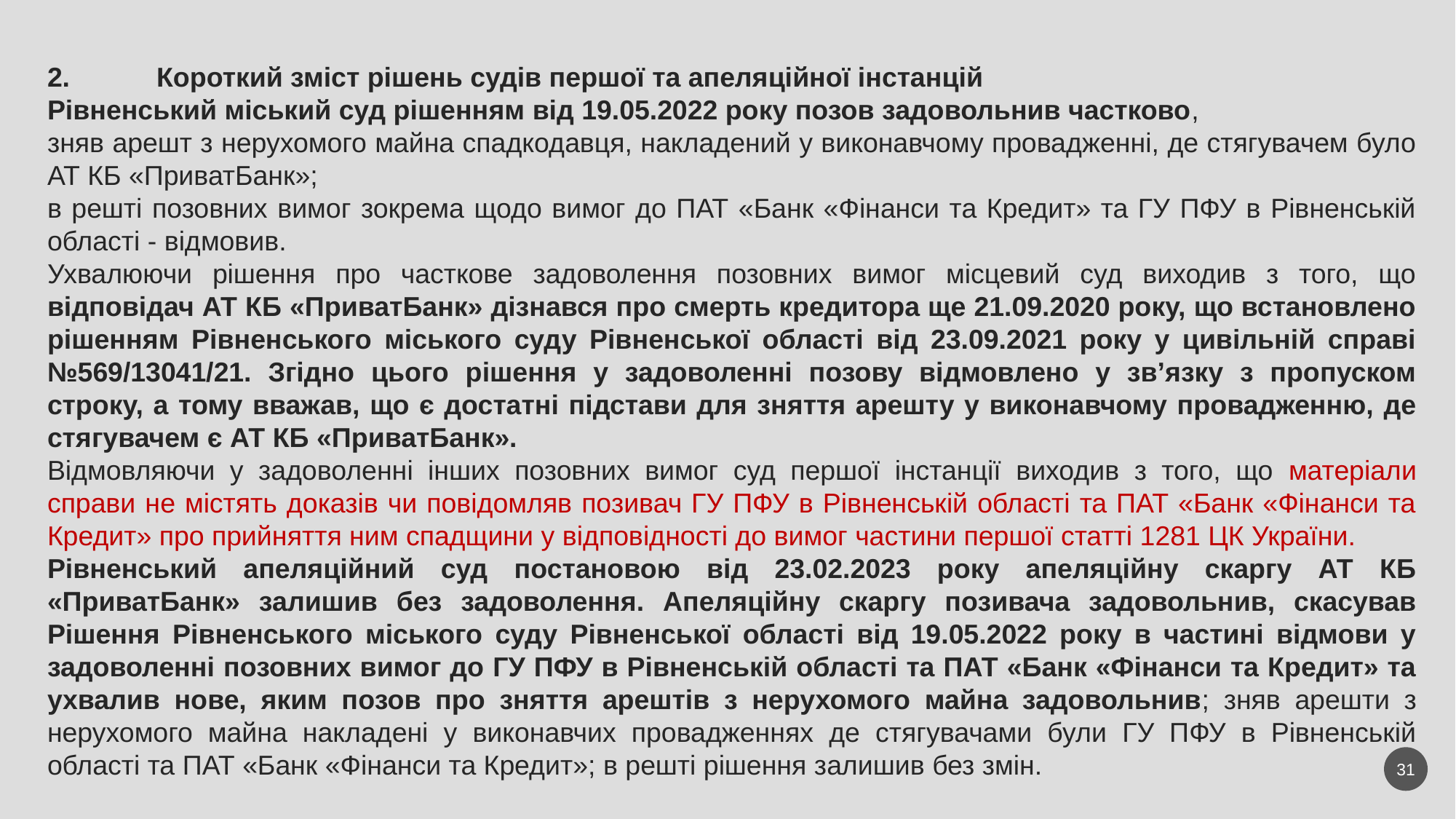

2.	Короткий зміст рішень судів першої та апеляційної інстанцій
Рівненський міський суд рішенням від 19.05.2022 року позов задовольнив частково,
зняв арешт з нерухомого майна спадкодавця, накладений у виконавчому провадженні, де стягувачем було АТ КБ «ПриватБанк»;
в решті позовних вимог зокрема щодо вимог до ПАТ «Банк «Фінанси та Кредит» та ГУ ПФУ в Рівненській області - відмовив.
Ухвалюючи рішення про часткове задоволення позовних вимог місцевий суд виходив з того, що відповідач АТ КБ «ПриватБанк» дізнався про смерть кредитора ще 21.09.2020 року, що встановлено рішенням Рівненського міського суду Рівненської області від 23.09.2021 року у цивільній справі №569/13041/21. Згідно цього рішення у задоволенні позову відмовлено у зв’язку з пропуском строку, а тому вважав, що є достатні підстави для зняття арешту у виконавчому провадженню, де стягувачем є АТ КБ «ПриватБанк».
Відмовляючи у задоволенні інших позовних вимог суд першої інстанції виходив з того, що матеріали справи не містять доказів чи повідомляв позивач ГУ ПФУ в Рівненській області та ПАТ «Банк «Фінанси та Кредит» про прийняття ним спадщини у відповідності до вимог частини першої статті 1281 ЦК України.
Рівненський апеляційний суд постановою від 23.02.2023 року апеляційну скаргу АТ КБ «ПриватБанк» залишив без задоволення. Апеляційну скаргу позивача задовольнив, скасував Рішення Рівненського міського суду Рівненської області від 19.05.2022 року в частині відмови у задоволенні позовних вимог до ГУ ПФУ в Рівненській області та ПАТ «Банк «Фінанси та Кредит» та ухвалив нове, яким позов про зняття арештів з нерухомого майна задовольнив; зняв арешти з нерухомого майна накладені у виконавчих провадженнях де стягувачами були ГУ ПФУ в Рівненській області та ПАТ «Банк «Фінанси та Кредит»; в решті рішення залишив без змін.
31